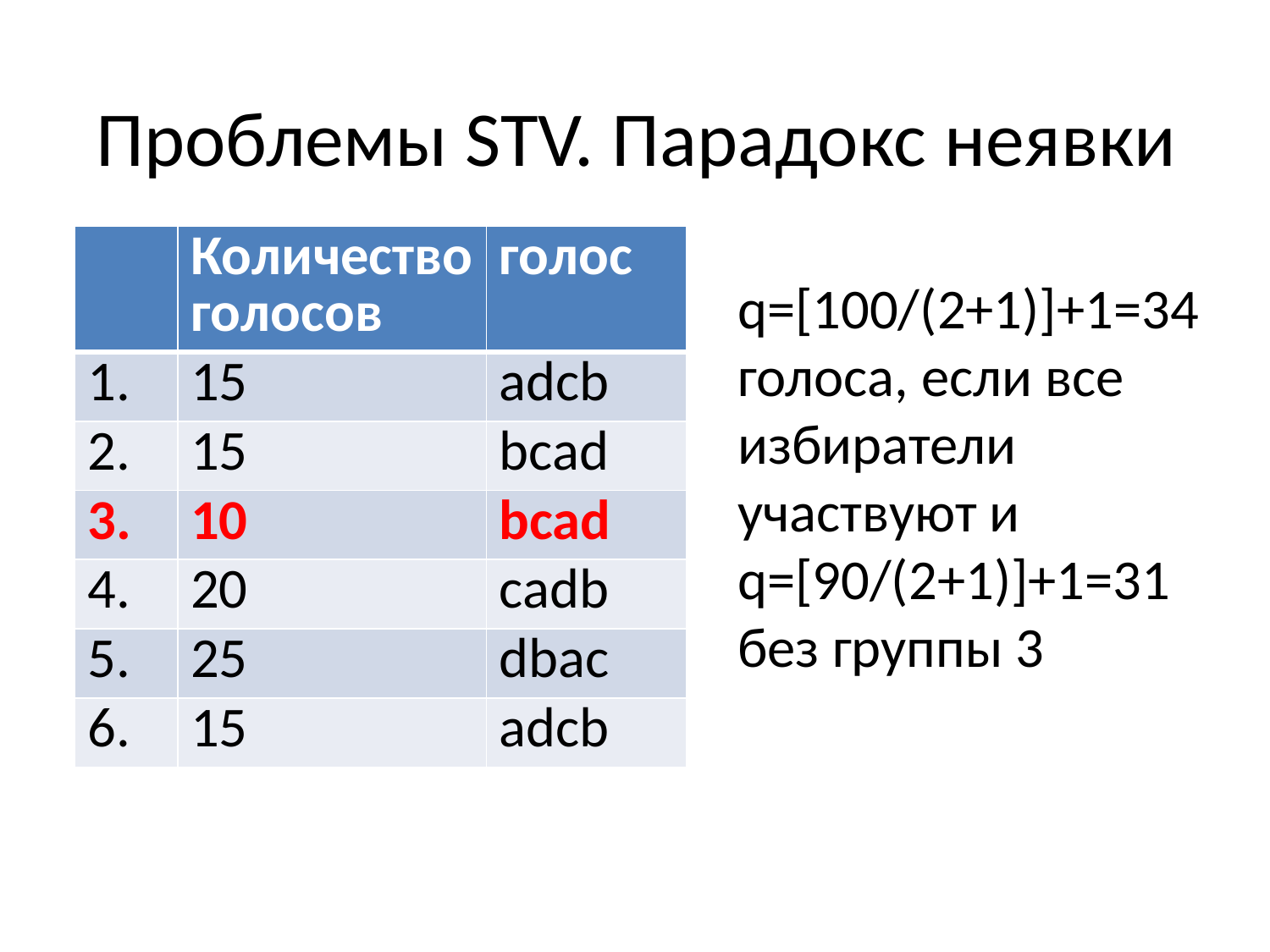

# Проблемы STV. Парадокс неявки
|  | Количество голосов | голос |
| --- | --- | --- |
| 1. | 15 | adcb |
| 2. | 15 | bcad |
| 3. | 10 | bcad |
| 4. | 20 | cadb |
| 5. | 25 | dbac |
| 6. | 15 | adcb |
q=[100/(2+1)]+1=34 голоса, если все избиратели участвуют и
q=[90/(2+1)]+1=31 без группы 3